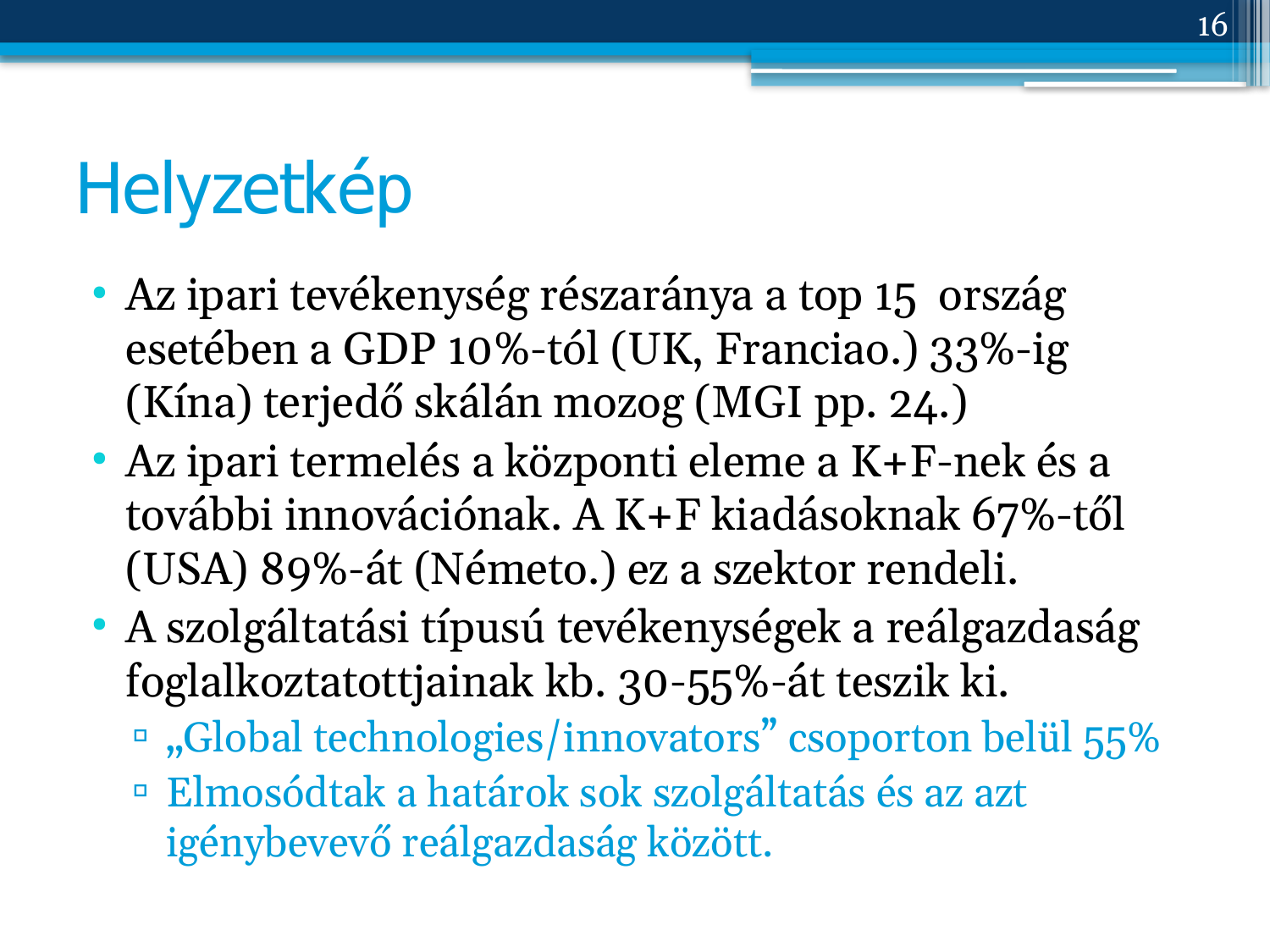

16
# Helyzetkép
Az ipari tevékenység részaránya a top 15  ország esetében a GDP 10%-tól (UK, Franciao.) 33%-ig (Kína) terjedő skálán mozog (MGI pp. 24.)
Az ipari termelés a központi eleme a K+F-nek és a további innovációnak. A K+F kiadásoknak 67%-től (USA) 89%-át (Németo.) ez a szektor rendeli.
A szolgáltatási típusú tevékenységek a reálgazdaság foglalkoztatottjainak kb. 30-55%-át teszik ki.
„Global technologies/innovators” csoporton belül 55%
Elmosódtak a határok sok szolgáltatás és az azt igénybevevő reálgazdaság között.